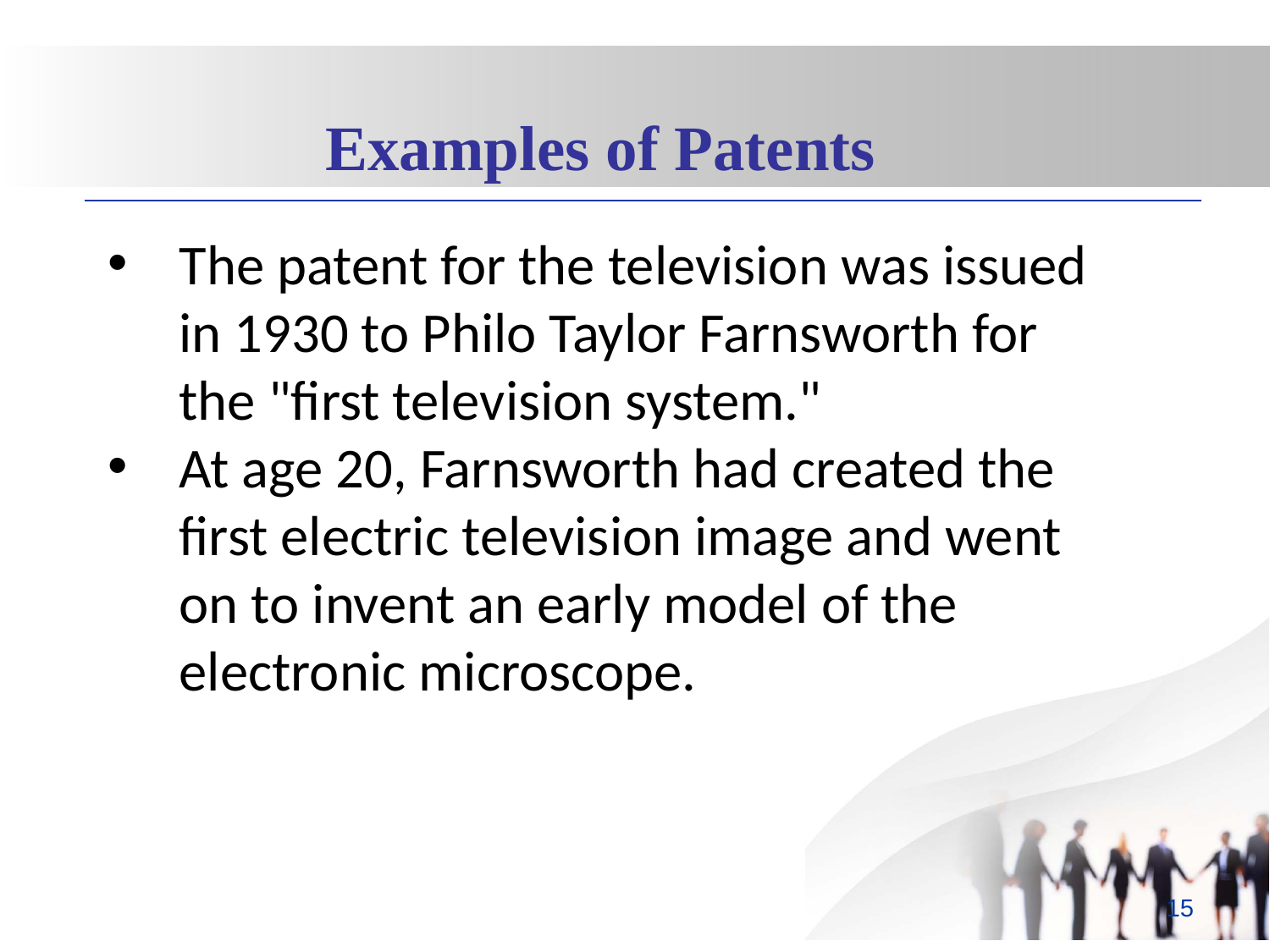

Examples of Patents
The patent for the television was issued in 1930 to Philo Taylor Farnsworth for the "first television system."
At age 20, Farnsworth had created the first electric television image and went on to invent an early model of the electronic microscope.

15